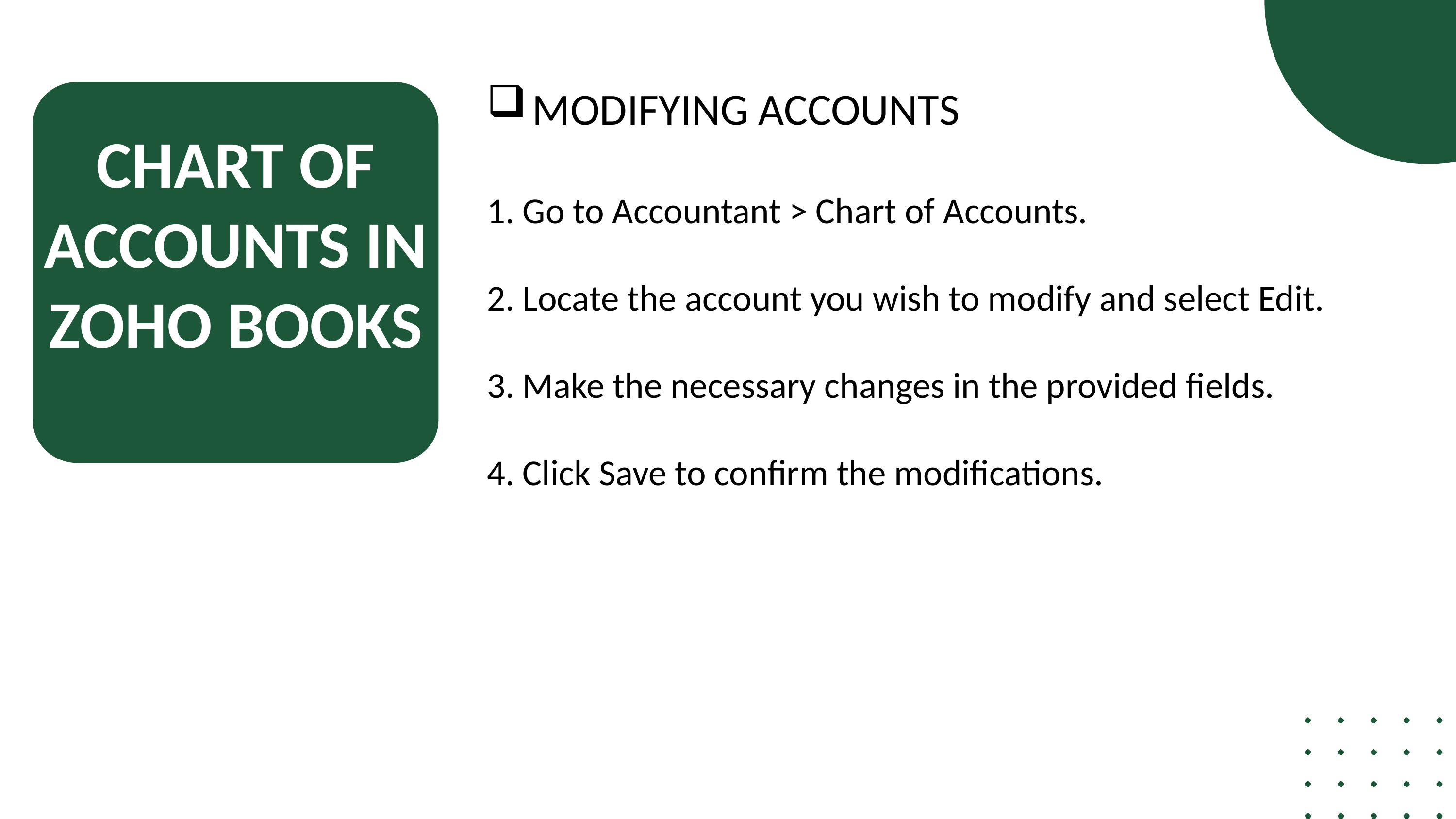

MODIFYING ACCOUNTS

1. Go to Accountant > Chart of Accounts.

2. Locate the account you wish to modify and select Edit.

3. Make the necessary changes in the provided fields.

4. Click Save to confirm the modifications.

CHART OF ACCOUNTS IN ZOHO BOOKS